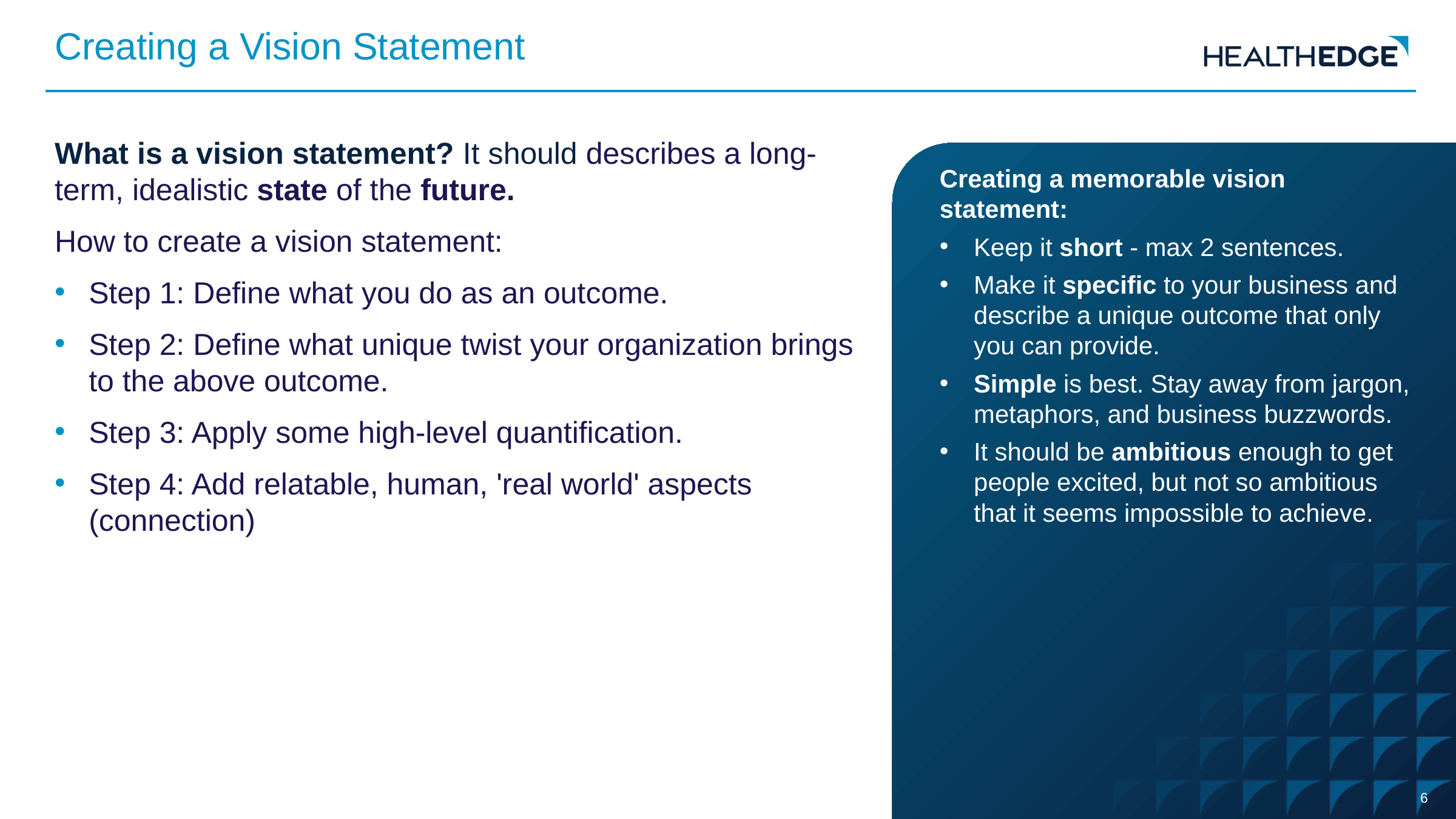

Creating a Vision Statement
What is a vision statement? It should describes a long-term, idealistic state of the future.
How to create a vision statement:
Step 1: Define what you do as an outcome.
Step 2: Define what unique twist your organization brings to the above outcome.
Step 3: Apply some high-level quantification.
Step 4: Add relatable, human, 'real world' aspects (connection)
Creating a memorable vision statement:
Keep it short - max 2 sentences.
Make it specific to your business and describe a unique outcome that only you can provide.
Simple is best. Stay away from jargon, metaphors, and business buzzwords.
It should be ambitious enough to get people excited, but not so ambitious that it seems impossible to achieve.
6